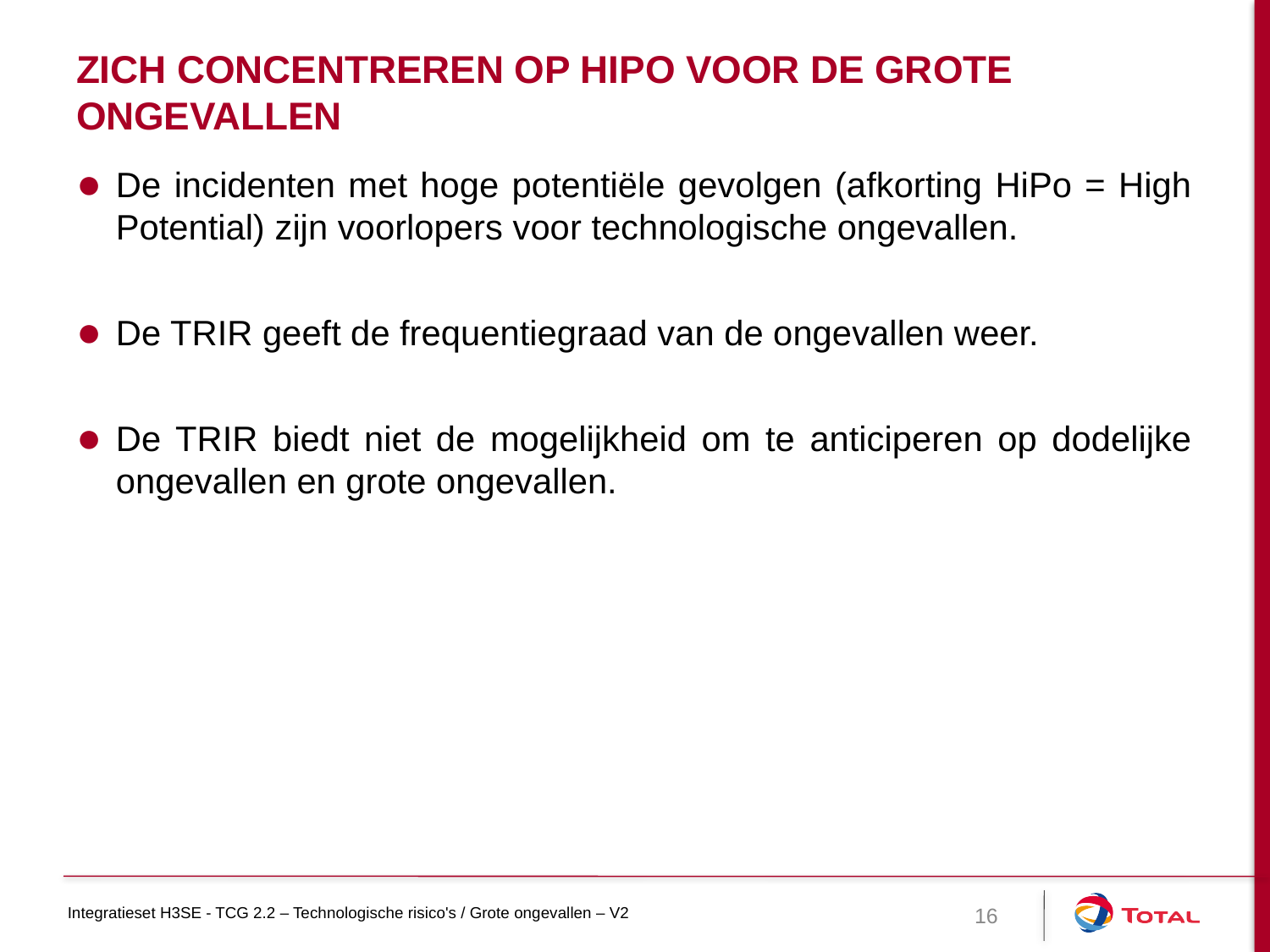

# Zich concentreren op HIPO voor de grote ongevallen
De incidenten met hoge potentiële gevolgen (afkorting HiPo = High Potential) zijn voorlopers voor technologische ongevallen.

De TRIR geeft de frequentiegraad van de ongevallen weer.

De TRIR biedt niet de mogelijkheid om te anticiperen op dodelijke ongevallen en grote ongevallen.

16
Integratieset H3SE - TCG 2.2 – Technologische risico's / Grote ongevallen – V2